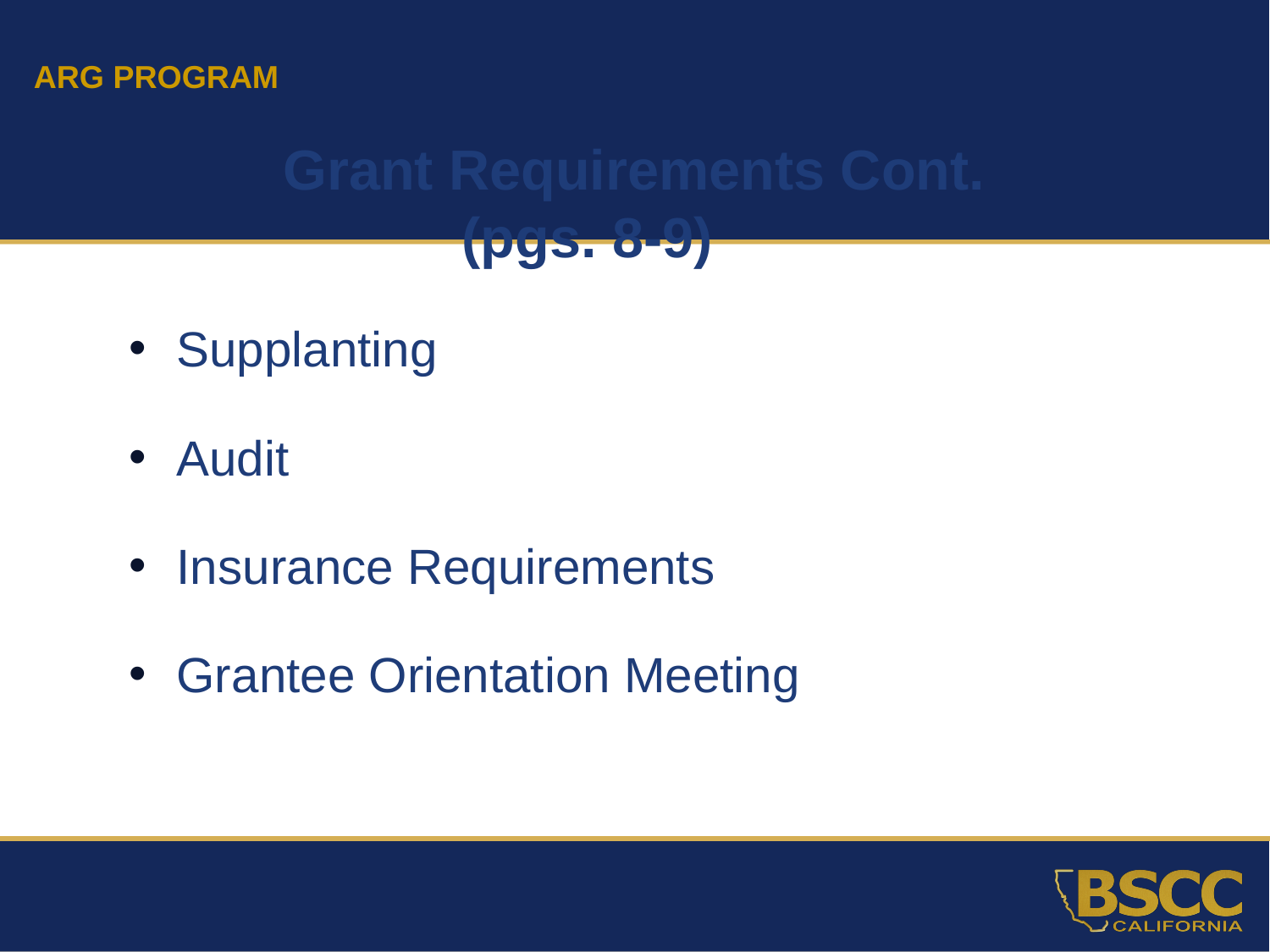

ARG PROGRAM
      Grant Requirements Cont. (pgs. 8-9)
t
Supplanting

Audit

Insurance Requirements

Grantee Orientation Meeting